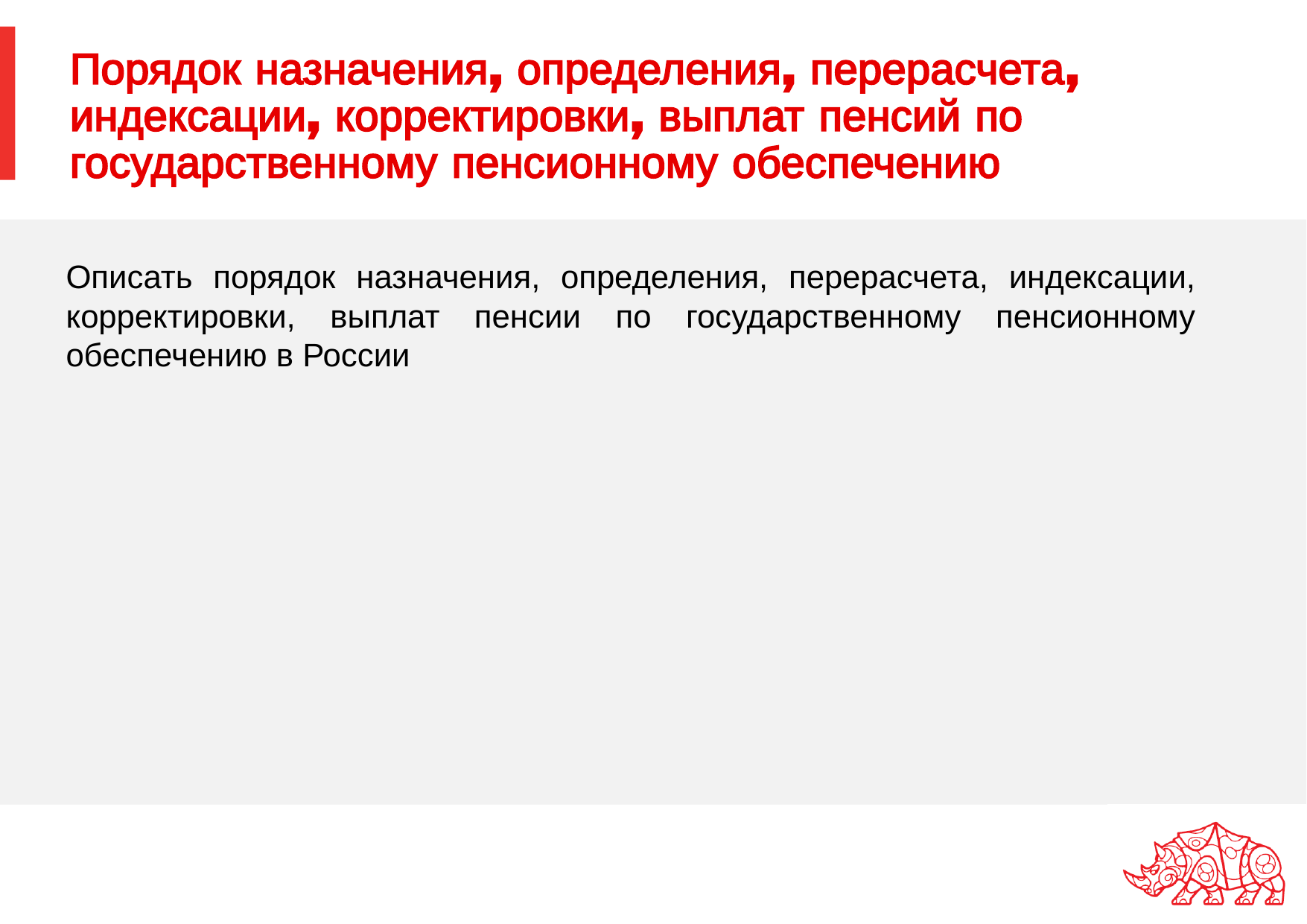

# Порядок назначения, определения, перерасчета, индексации, корректировки, выплат пенсий по государственному пенсионному обеспечению
Описать порядок назначения, определения, перерасчета, индексации, корректировки, выплат пенсии по государственному пенсионному обеспечению в России